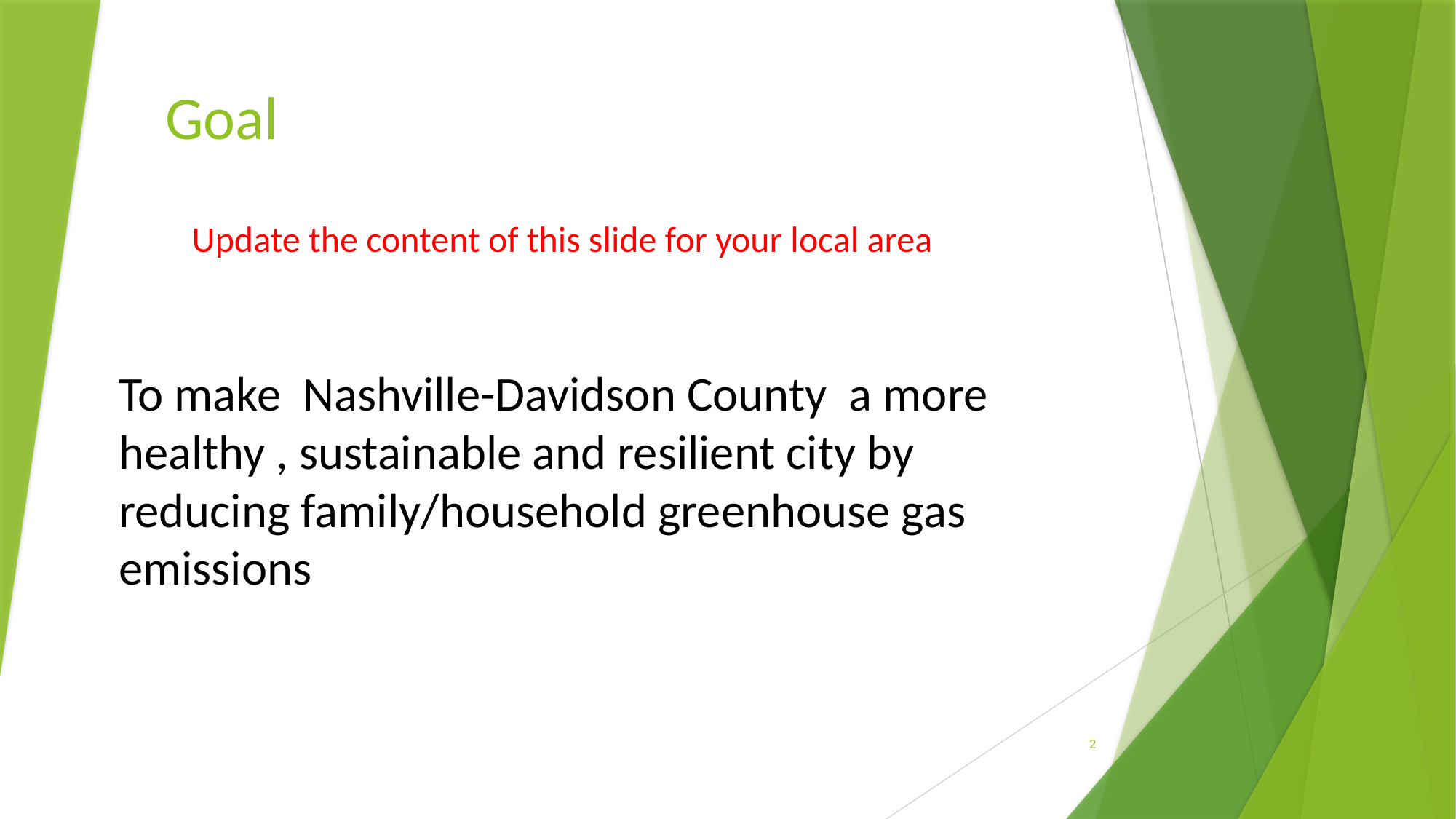

# Goal
Update the content of this slide for your local area
To make  Nashville-Davidson County  a more healthy , sustainable and resilient city by reducing family/household greenhouse gas emissions
2